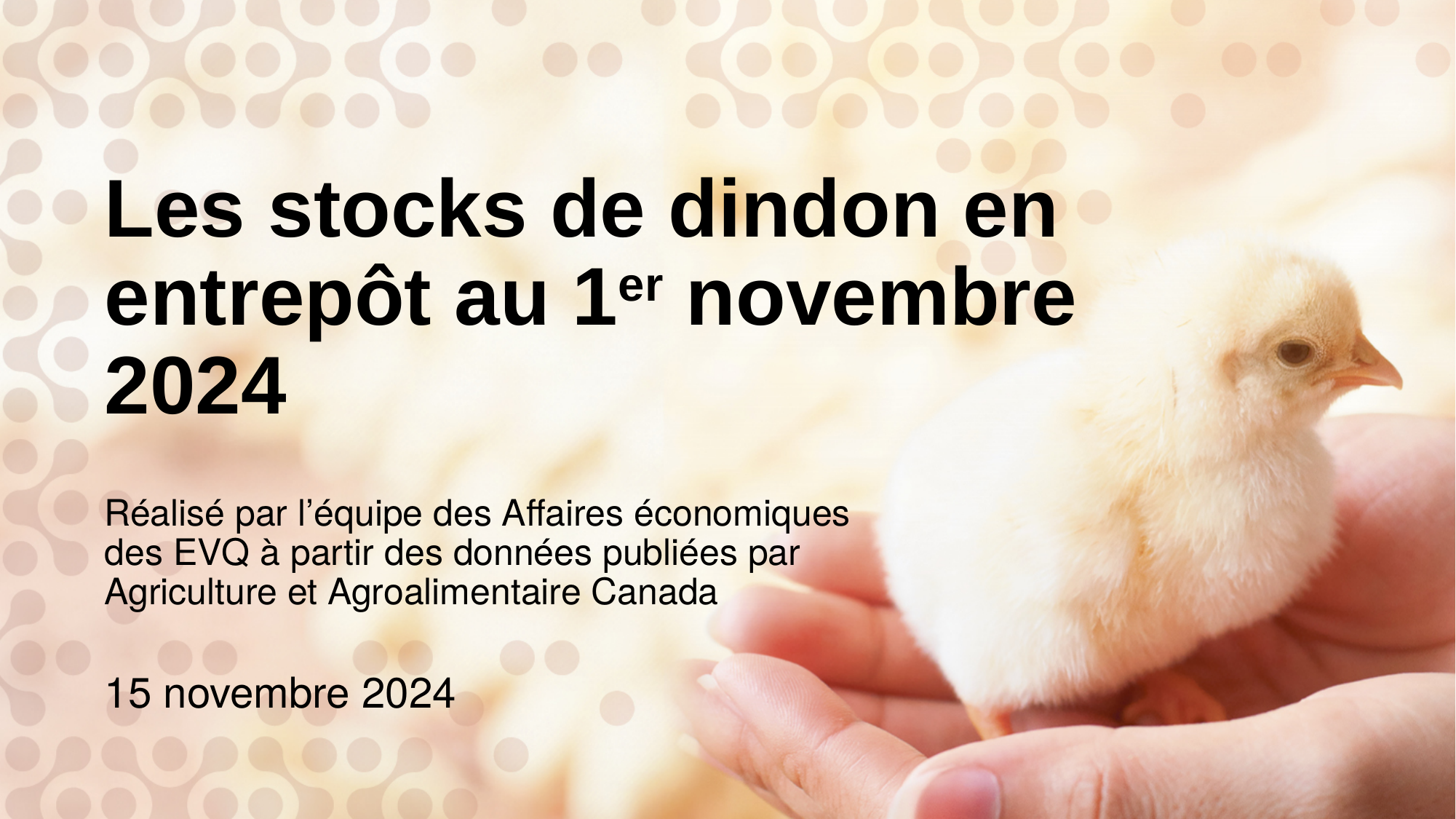

Les stocks de dindon en entrepôt au 1er novembre 2024
Réalisé par l’équipe des Affaires économiques des EVQ à partir des données publiées par Agriculture et Agroalimentaire Canada
15 novembre 2024